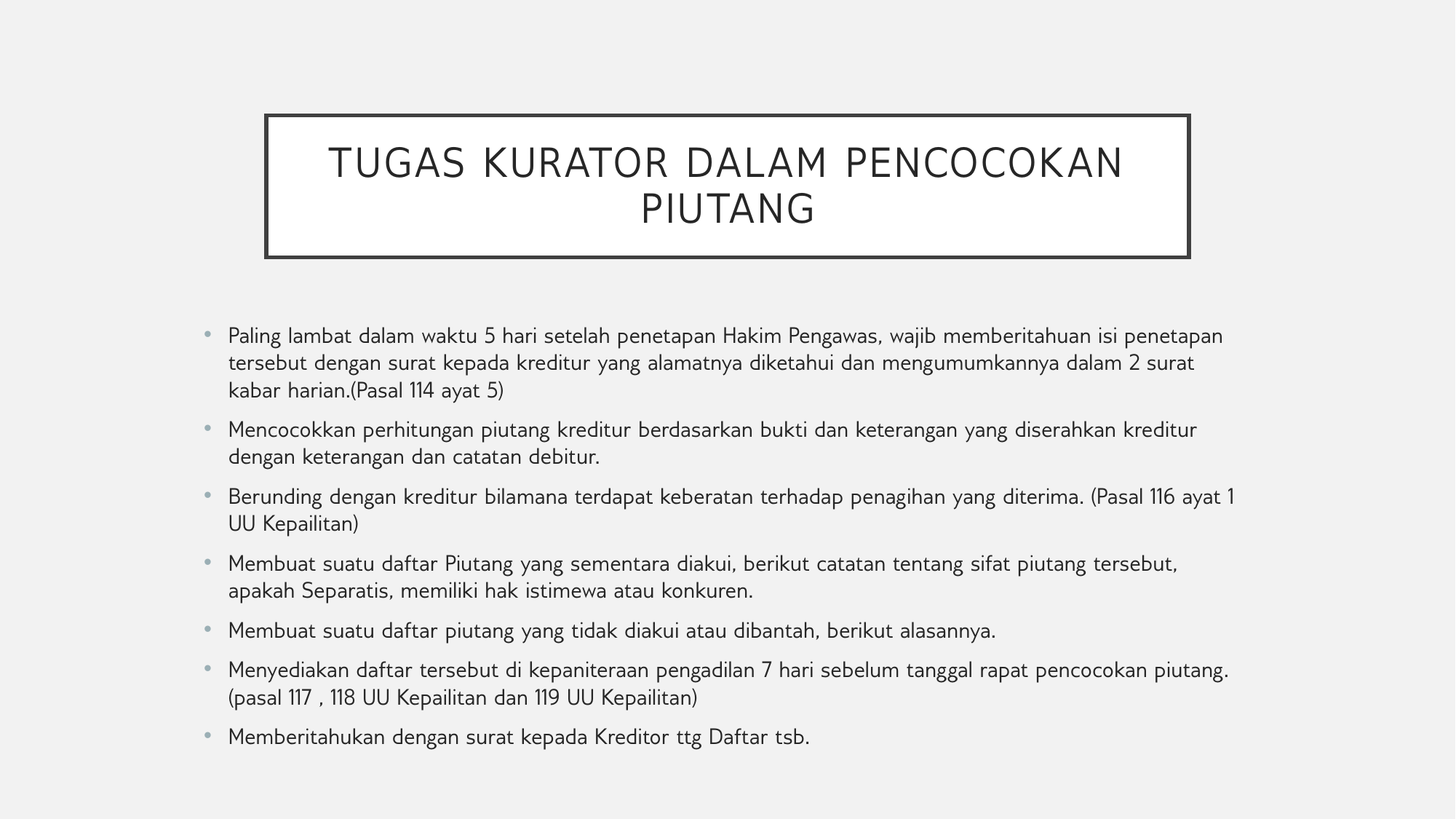

# TUGAS KURATOR DALAM PENCOCOKAN PIUTANG
Paling lambat dalam waktu 5 hari setelah penetapan Hakim Pengawas, wajib memberitahuan isi penetapan tersebut dengan surat kepada kreditur yang alamatnya diketahui dan mengumumkannya dalam 2 surat kabar harian.(Pasal 114 ayat 5)
Mencocokkan perhitungan piutang kreditur berdasarkan bukti dan keterangan yang diserahkan kreditur dengan keterangan dan catatan debitur.
Berunding dengan kreditur bilamana terdapat keberatan terhadap penagihan yang diterima. (Pasal 116 ayat 1 UU Kepailitan)
Membuat suatu daftar Piutang yang sementara diakui, berikut catatan tentang sifat piutang tersebut, apakah Separatis, memiliki hak istimewa atau konkuren.
Membuat suatu daftar piutang yang tidak diakui atau dibantah, berikut alasannya.
Menyediakan daftar tersebut di kepaniteraan pengadilan 7 hari sebelum tanggal rapat pencocokan piutang.(pasal 117 , 118 UU Kepailitan dan 119 UU Kepailitan)
Memberitahukan dengan surat kepada Kreditor ttg Daftar tsb.